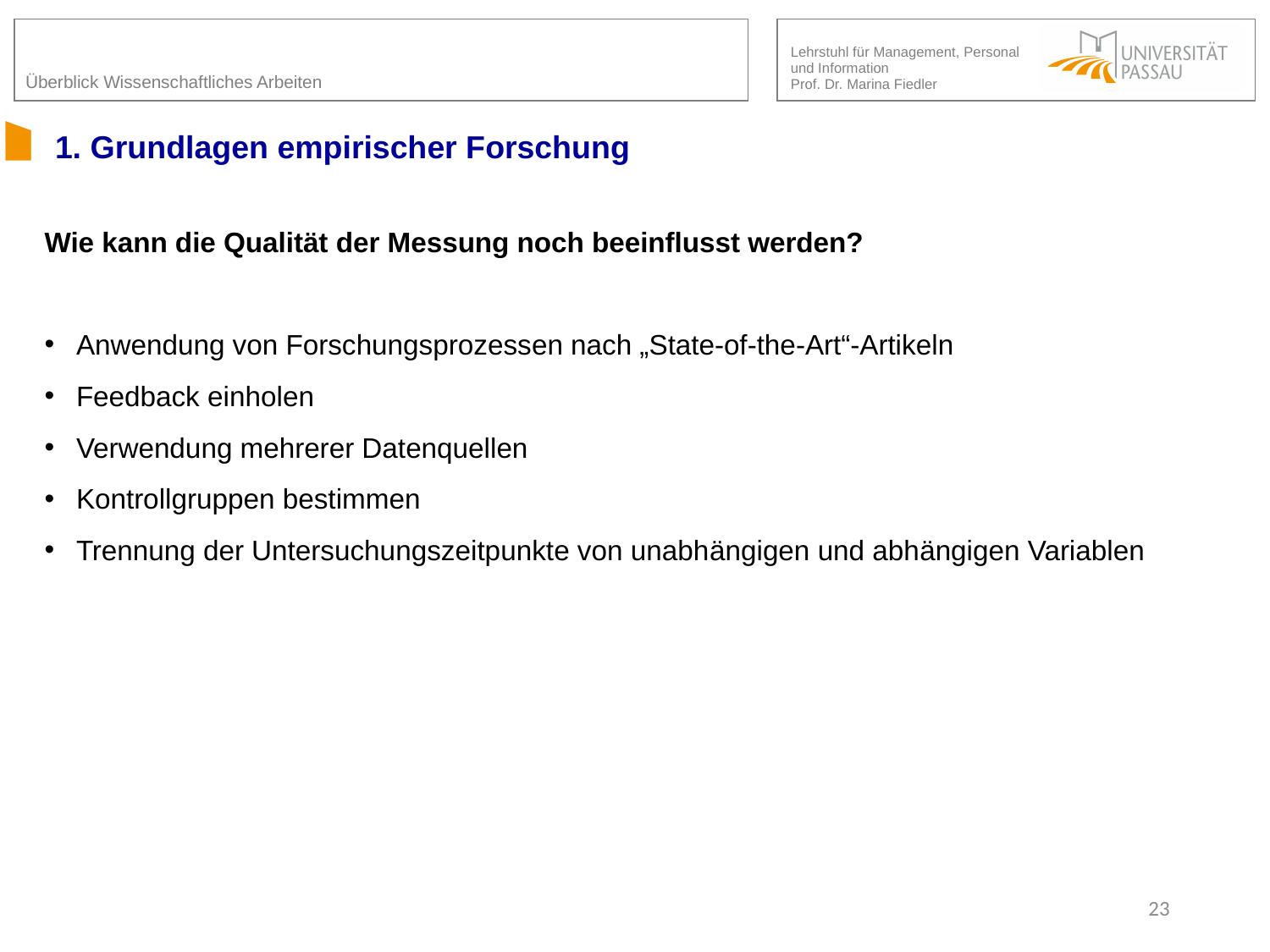

# 1. Grundlagen empirischer Forschung
Wie kann die Qualität der Messung noch beeinflusst werden?

Anwendung von Forschungsprozessen nach „State-of-the-Art“-Artikeln
Feedback einholen
Verwendung mehrerer Datenquellen
Kontrollgruppen bestimmen
Trennung der Untersuchungszeitpunkte von unabhängigen und abhängigen Variablen
23